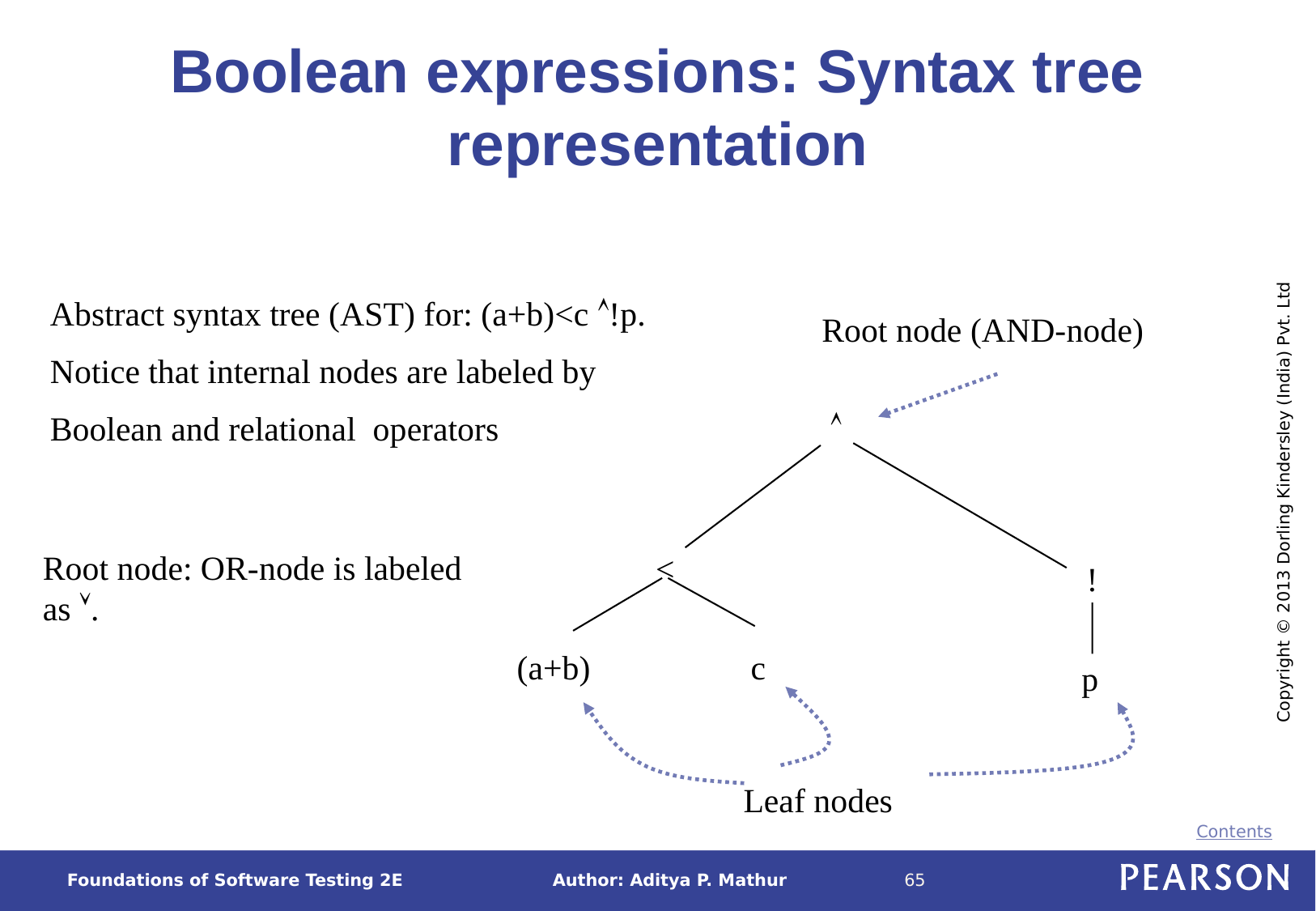

# Boolean expressions: Syntax tree representation
Abstract syntax tree (AST) for: (a+b)<c ∧!p.
Notice that internal nodes are labeled by
Boolean and relational  operators
Root node (AND-node)

∧

<
!

c
(a+b)
p

Leaf nodes
Root node: OR-node is labeled as ∨.